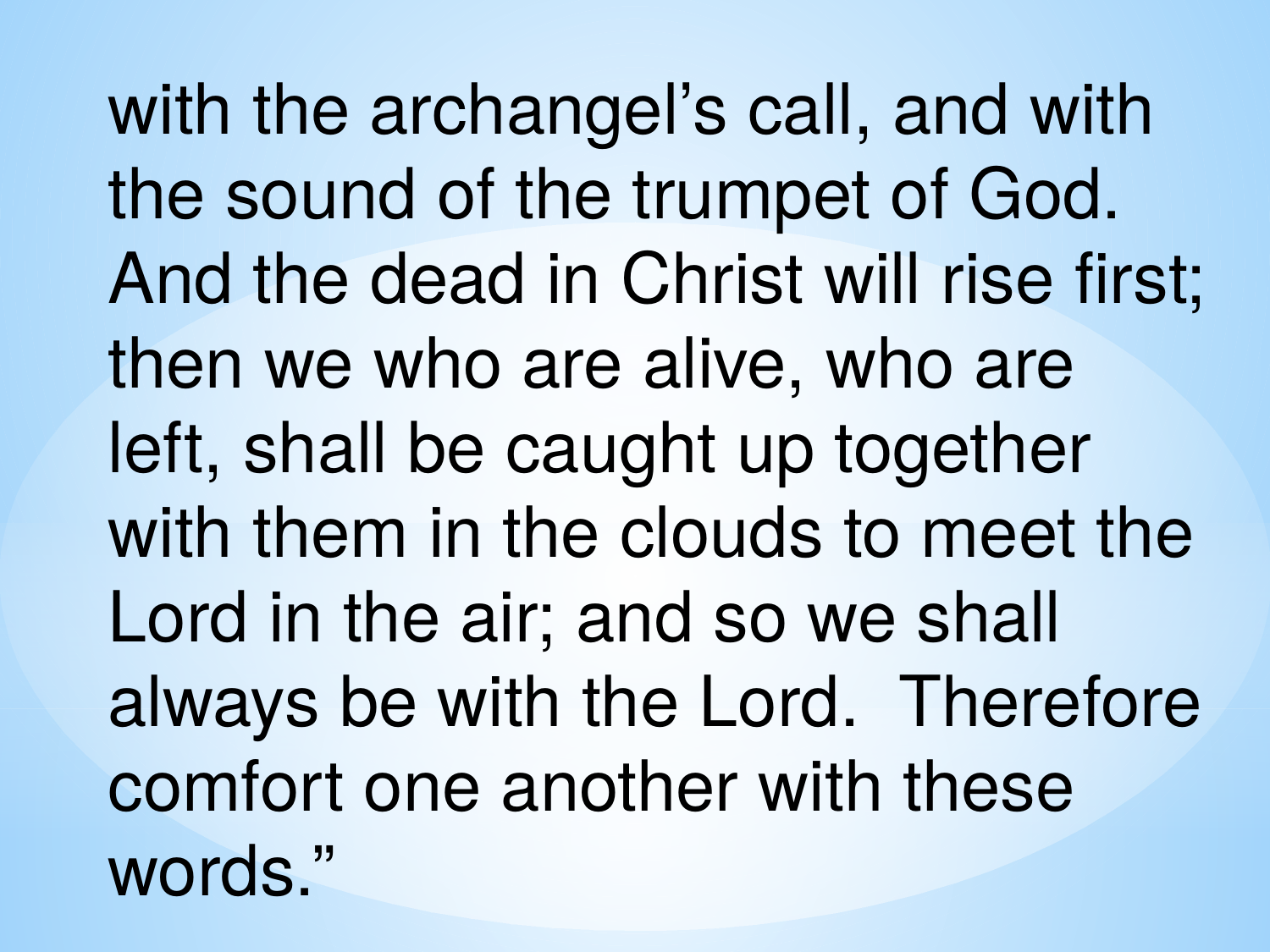

with the archangel’s call, and with
the sound of the trumpet of God.
And the dead in Christ will rise first;
then we who are alive, who are
left, shall be caught up together
with them in the clouds to meet the
Lord in the air; and so we shall
always be with the Lord.  Therefore
comfort one another with these
words.”